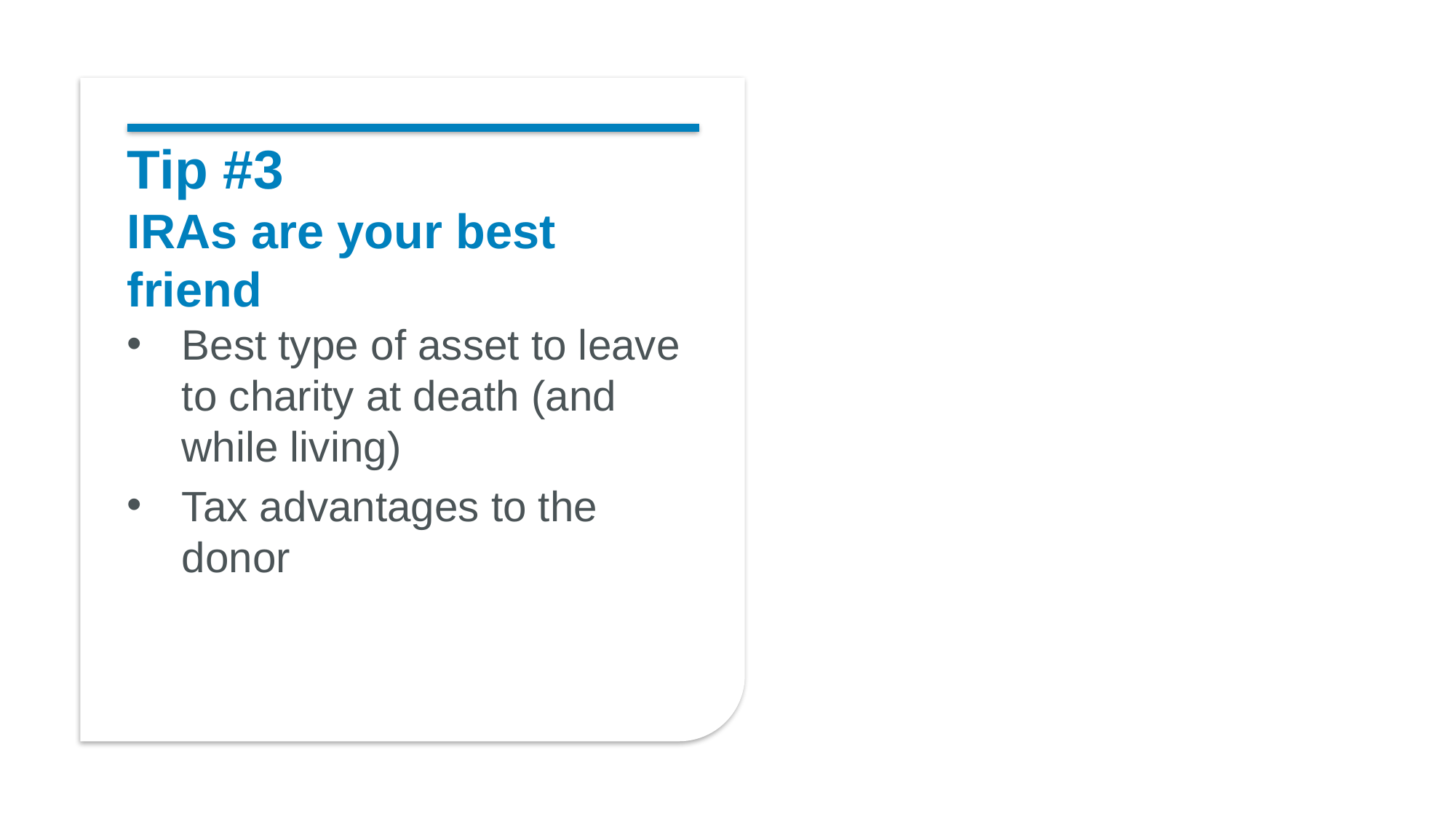

# Tip #3 IRAs are your best friend
Best type of asset to leave
to charity at death (and
while living)
Tax advantages to the donor